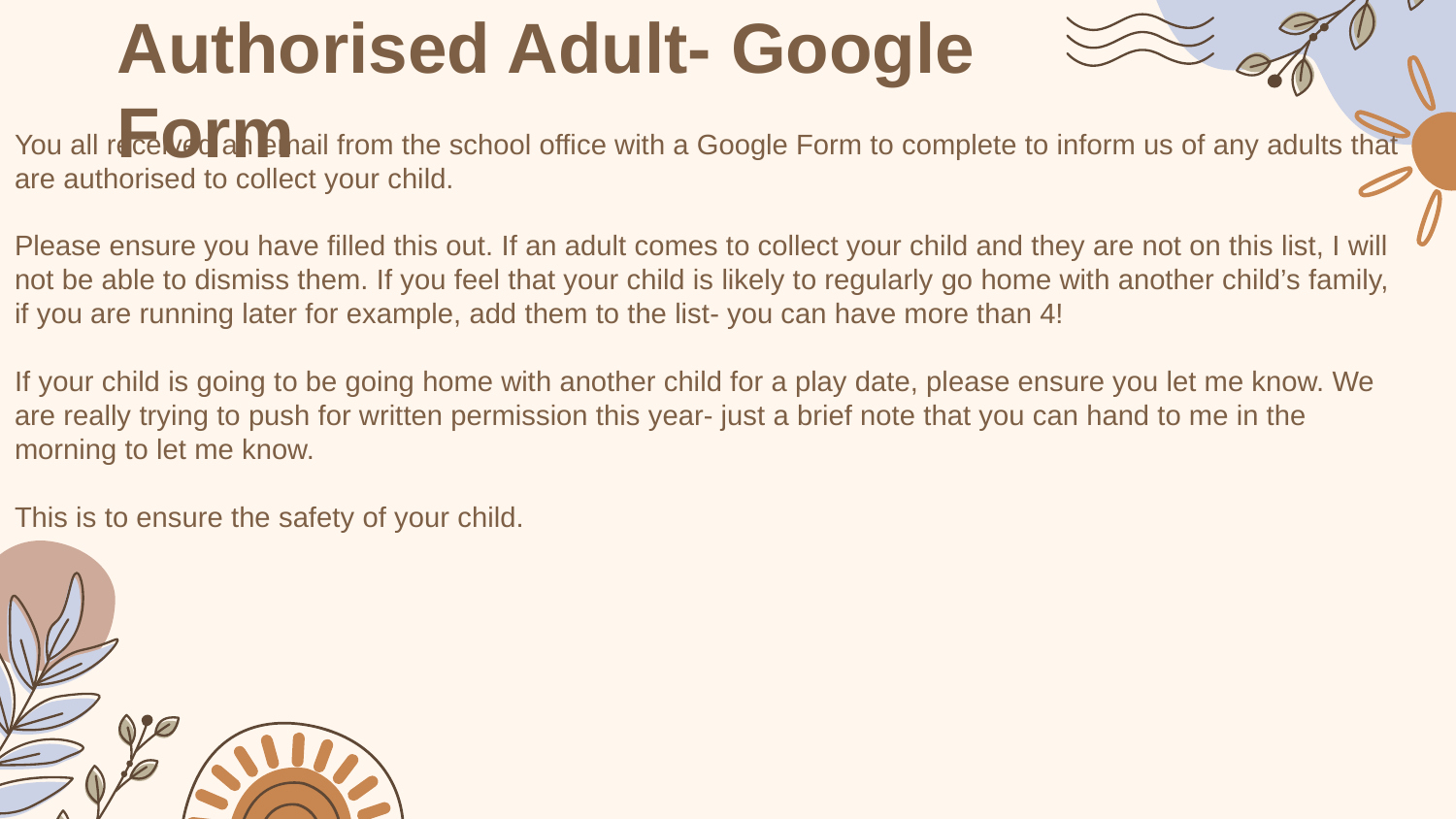

# Authorised Adult- Google Form
You all received an email from the school office with a Google Form to complete to inform us of any adults that are authorised to collect your child.

Please ensure you have filled this out. If an adult comes to collect your child and they are not on this list, I will not be able to dismiss them. If you feel that your child is likely to regularly go home with another child’s family, if you are running later for example, add them to the list- you can have more than 4!

If your child is going to be going home with another child for a play date, please ensure you let me know. We are really trying to push for written permission this year- just a brief note that you can hand to me in the morning to let me know.

This is to ensure the safety of your child.